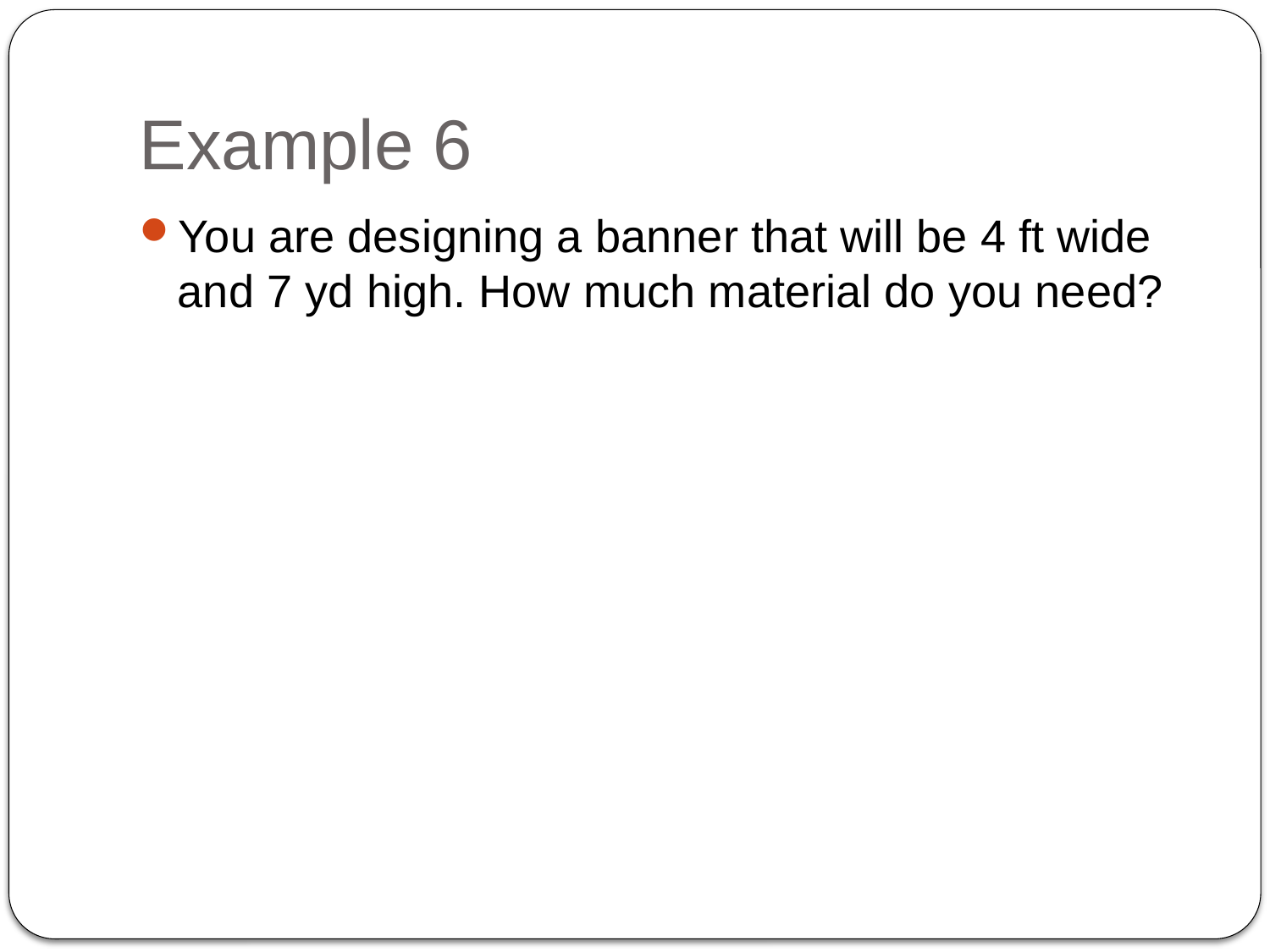

# Example 6
You are designing a banner that will be 4 ft wide and 7 yd high. How much material do you need?